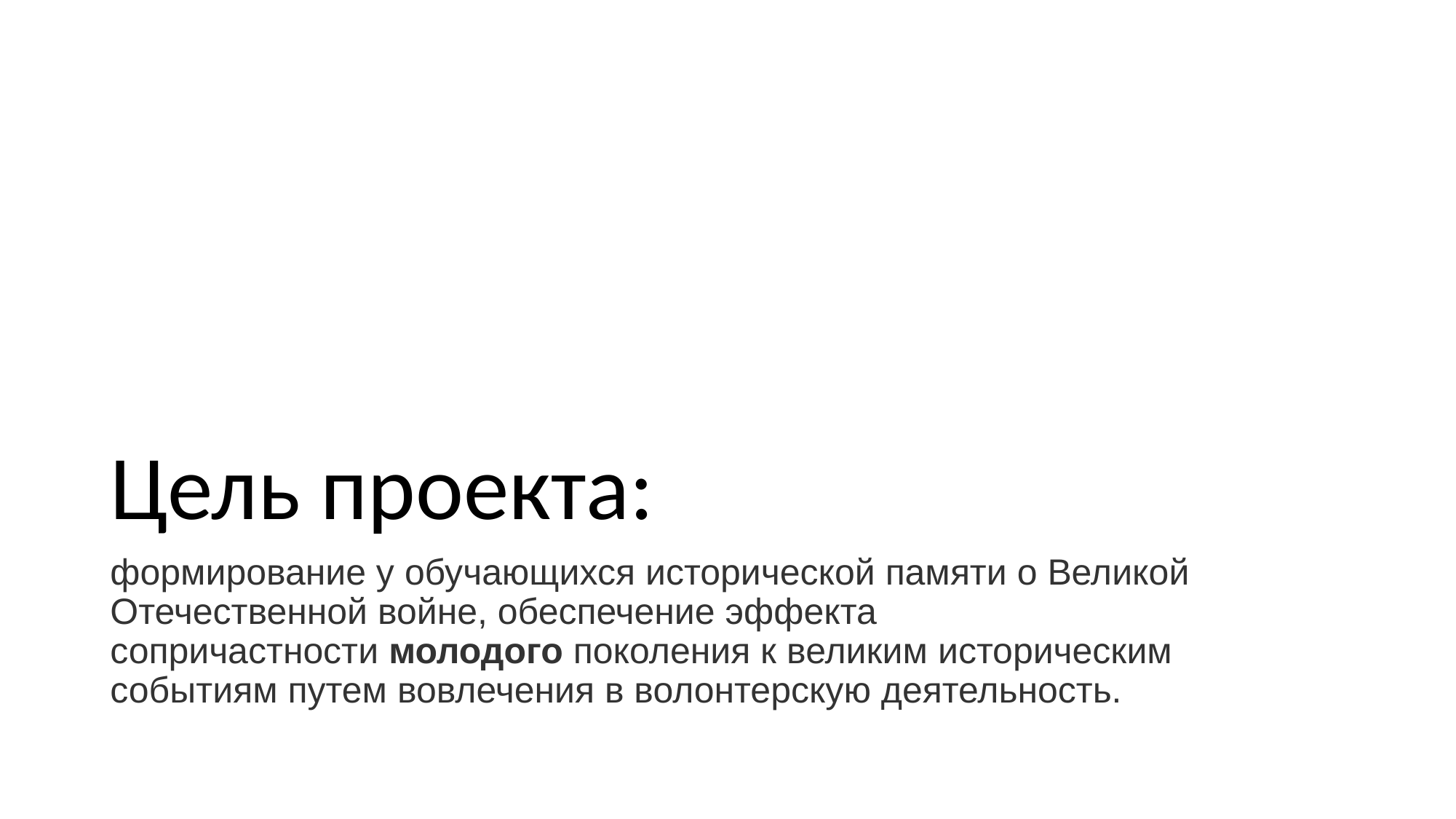

# Цель проекта:
формирование у обучающихся исторической памяти о Великой Отечественной войне, обеспечение эффекта сопричастности молодого поколения к великим историческим событиям путем вовлечения в волонтерскую деятельность.